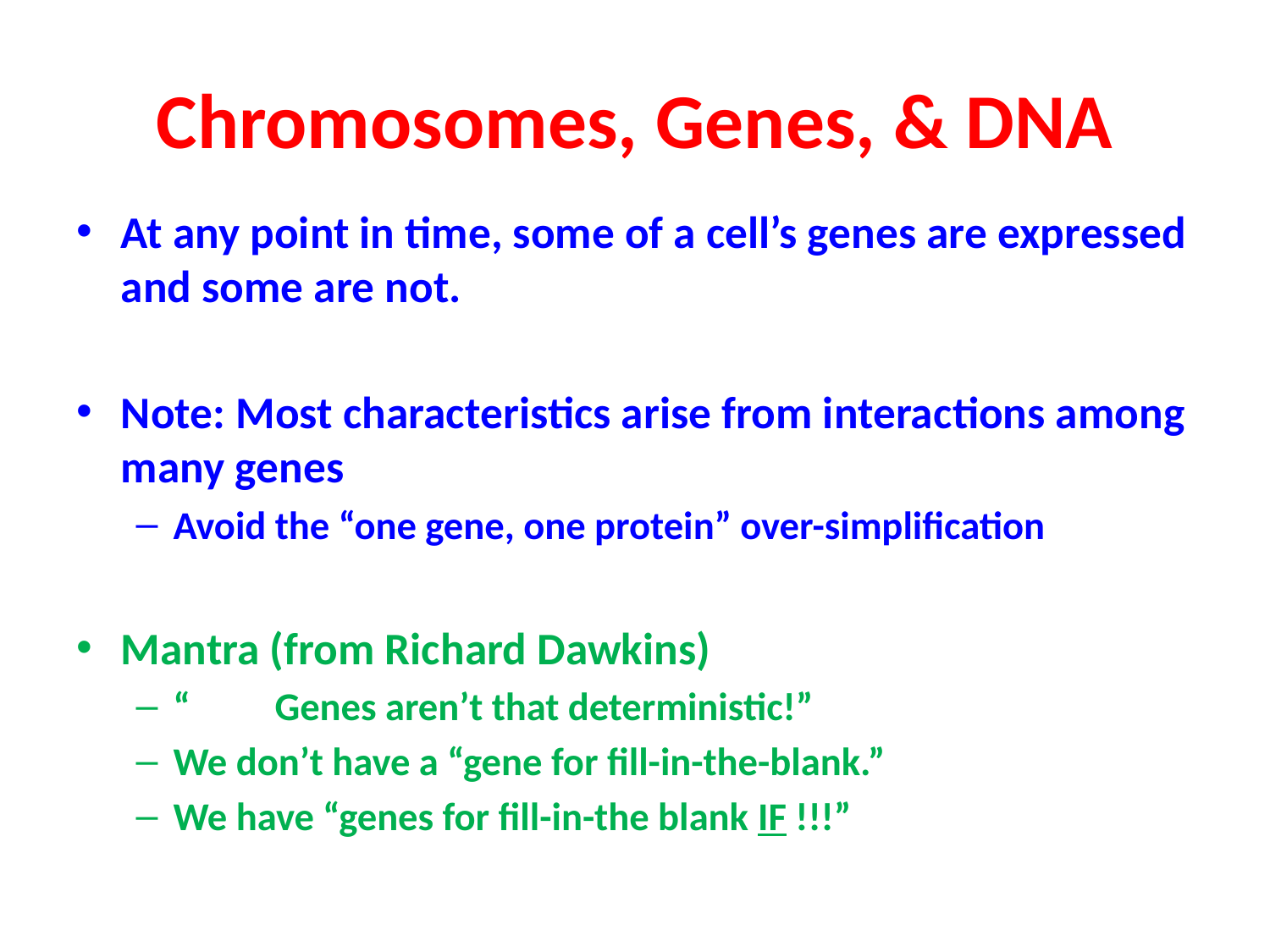

# Chromosomes, Genes, & DNA
At any point in time, some of a cell’s genes are expressed and some are not.

Note: Most characteristics arise from interactions among many genes
Avoid the “one gene, one protein” over-simplification

Mantra (from Richard Dawkins)
“	Genes aren’t that deterministic!”
We don’t have a “gene for fill-in-the-blank.”
We have “genes for fill-in-the blank IF !!!”